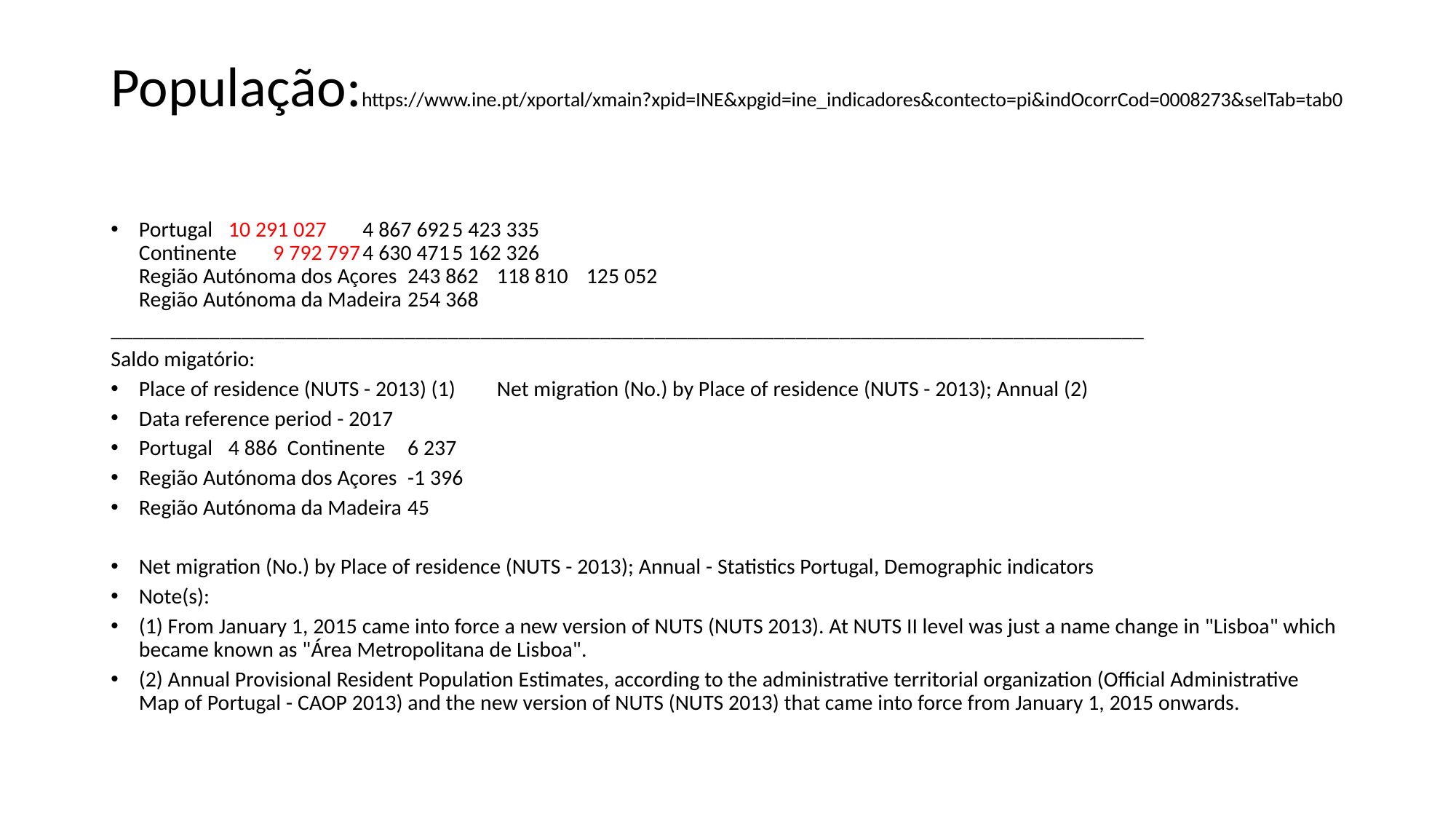

# População:https://www.ine.pt/xportal/xmain?xpid=INE&xpgid=ine_indicadores&contecto=pi&indOcorrCod=0008273&selTab=tab0

Portugal	10 291 027	4 867 692	5 423 335
Continente	9 792 797	4 630 471	5 162 326
Região Autónoma dos Açores	243 862	118 810	125 052
Região Autónoma da Madeira	254 368
_______________________________________________________________________________________________
Saldo migatório:
Place of residence (NUTS - 2013) (1)	Net migration (No.) by Place of residence (NUTS - 2013); Annual (2)
Data reference period - 2017
Portugal	4 886  Continente	6 237
Região Autónoma dos Açores	-1 396
Região Autónoma da Madeira	45

Net migration (No.) by Place of residence (NUTS - 2013); Annual - Statistics Portugal, Demographic indicators
Note(s):
(1) From January 1, 2015 came into force a new version of NUTS (NUTS 2013). At NUTS II level was just a name change in "Lisboa" which became known as "Área Metropolitana de Lisboa".
(2) Annual Provisional Resident Population Estimates, according to the administrative territorial organization (Official Administrative Map of Portugal - CAOP 2013) and the new version of NUTS (NUTS 2013) that came into force from January 1, 2015 onwards.